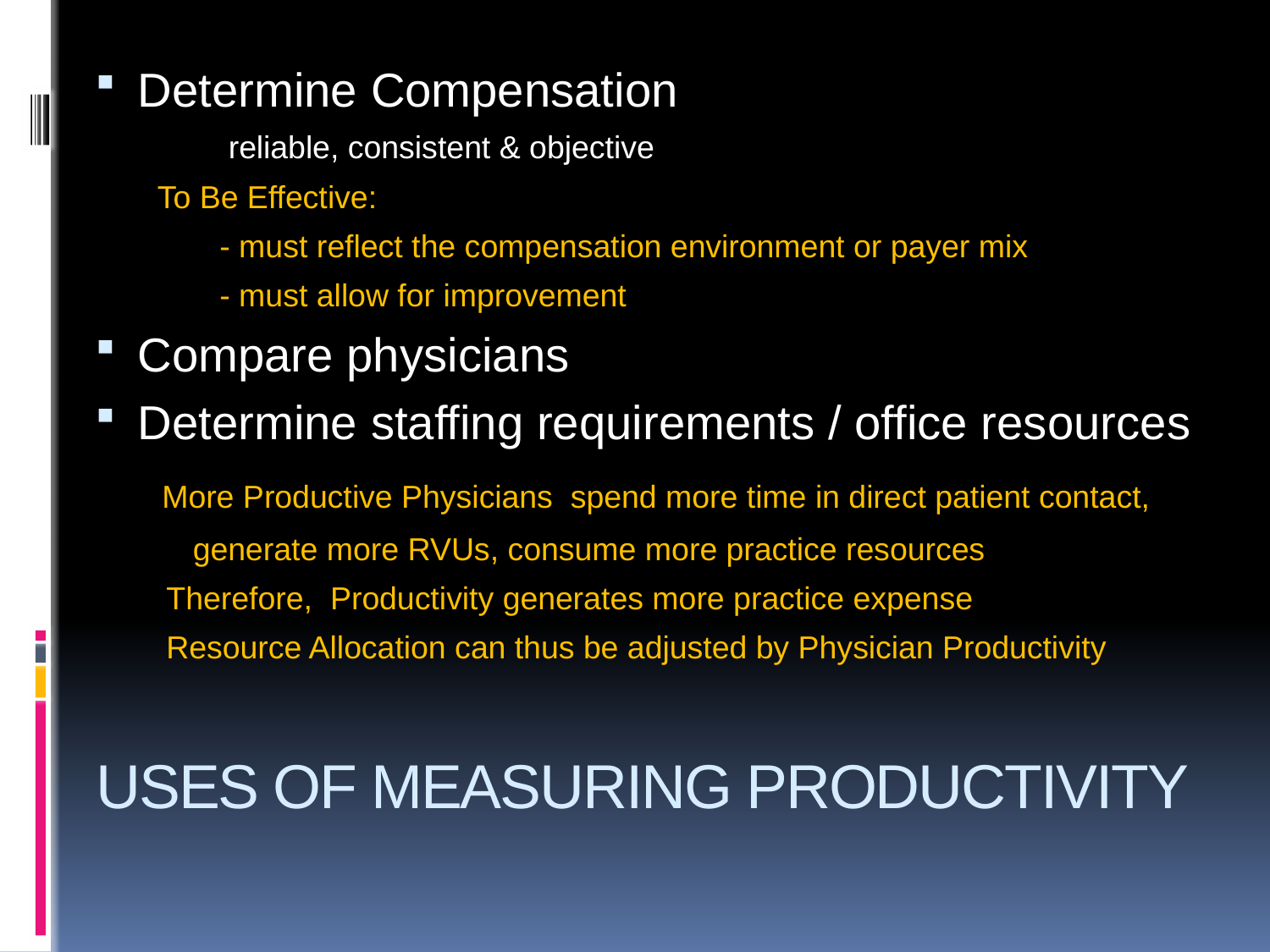

Determine Compensation
               reliable, consistent & objective
       To Be Effective:
              - must reflect the compensation environment or payer mix
              - must allow for improvement
Compare physicians
Determine staffing requirements / office resources
     More Productive Physicians  spend more time in direct patient contact,
           generate more RVUs, consume more practice resources
        Therefore,  Productivity generates more practice expense
        Resource Allocation can thus be adjusted by Physician Productivity

# USES OF MEASURING PRODUCTIVITY